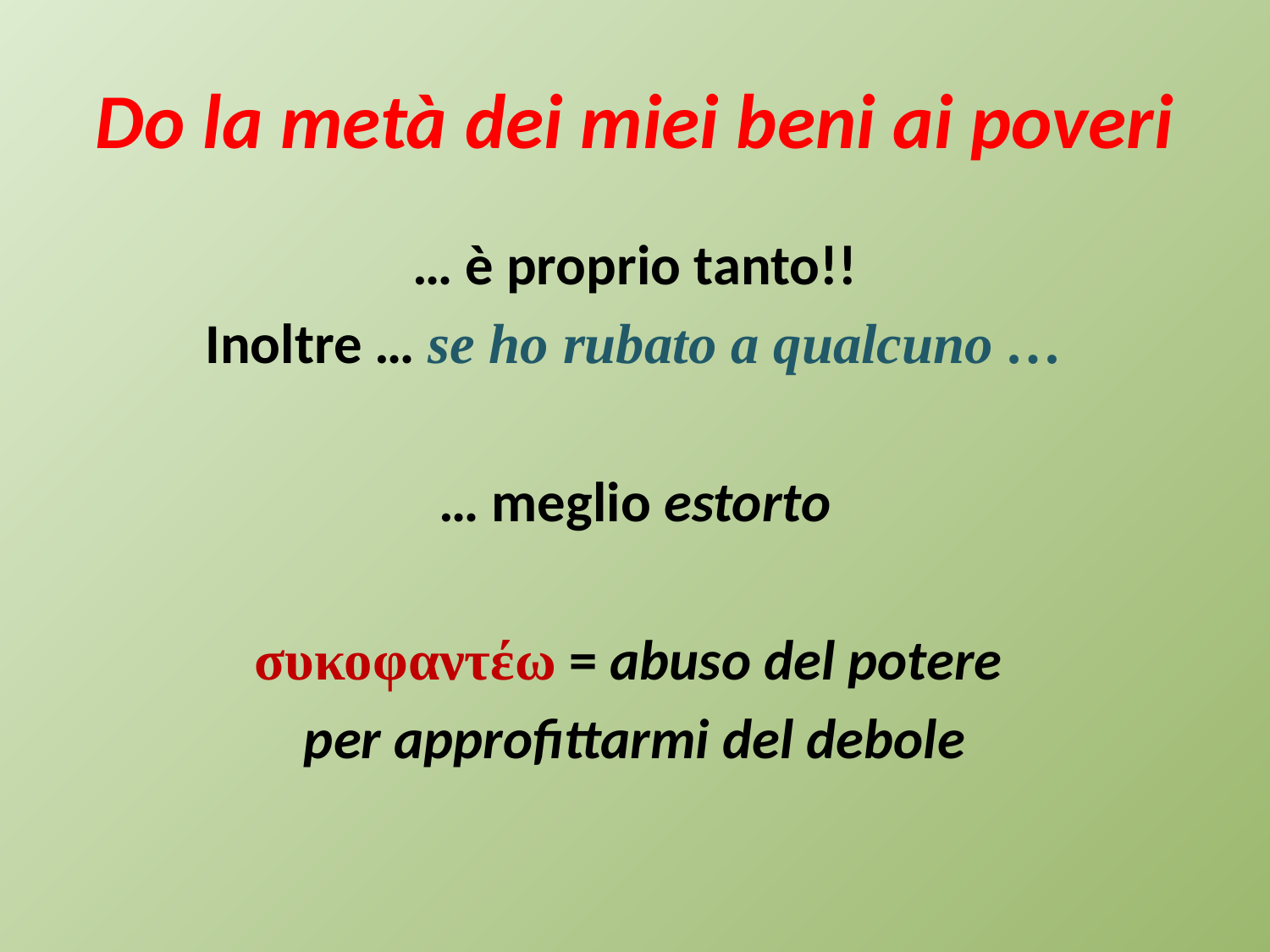

# Do la metà dei miei beni ai poveri
… è proprio tanto!!
Inoltre … se ho rubato a qualcuno …

… meglio estorto

συκοφαντέω = abuso del potere
per approfittarmi del debole